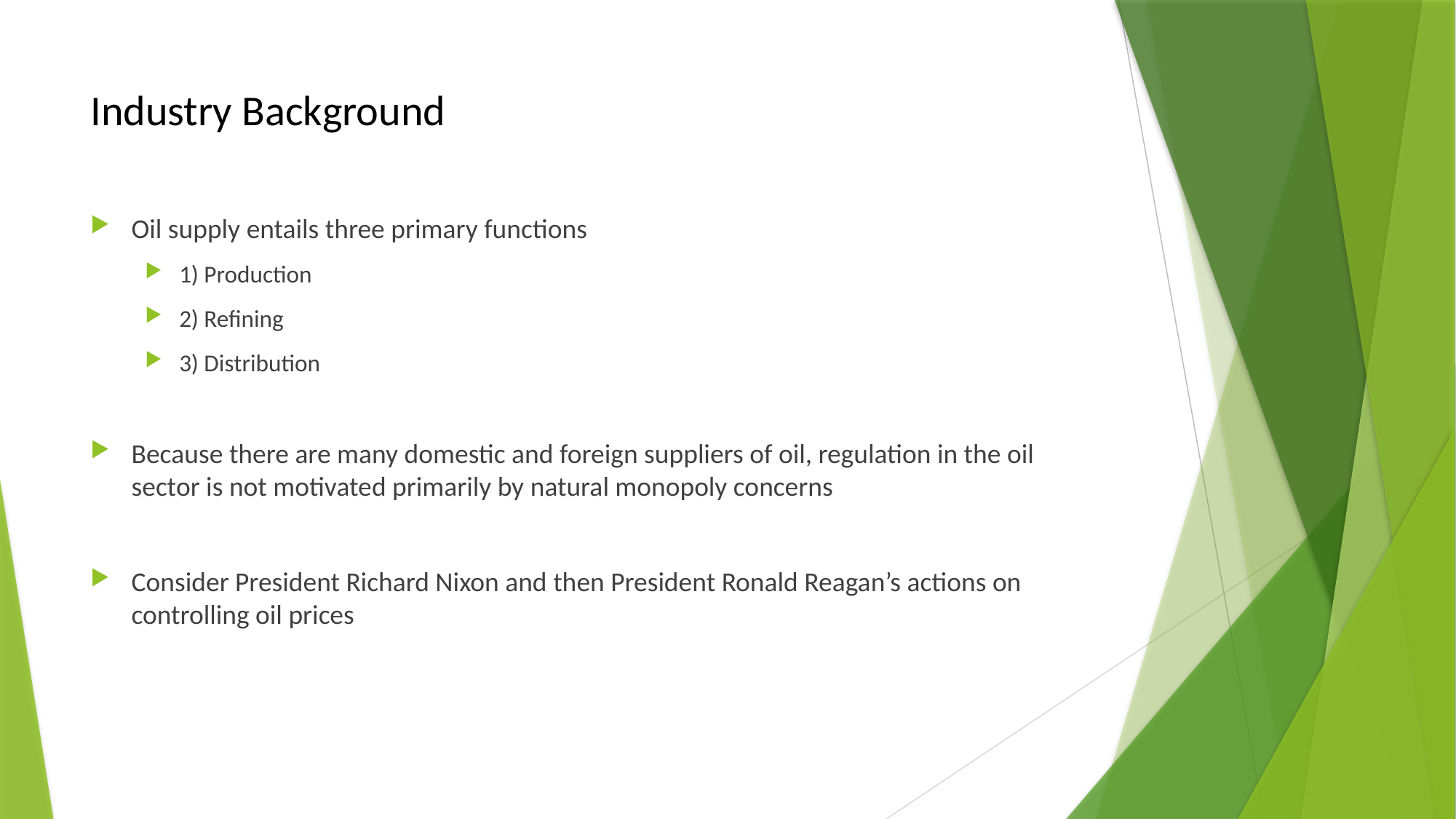

# Industry Background
Oil supply entails three primary functions
1) Production
2) Refining
3) Distribution

Because there are many domestic and foreign suppliers of oil, regulation in the oil sector is not motivated primarily by natural monopoly concerns

Consider President Richard Nixon and then President Ronald Reagan’s actions on controlling oil prices